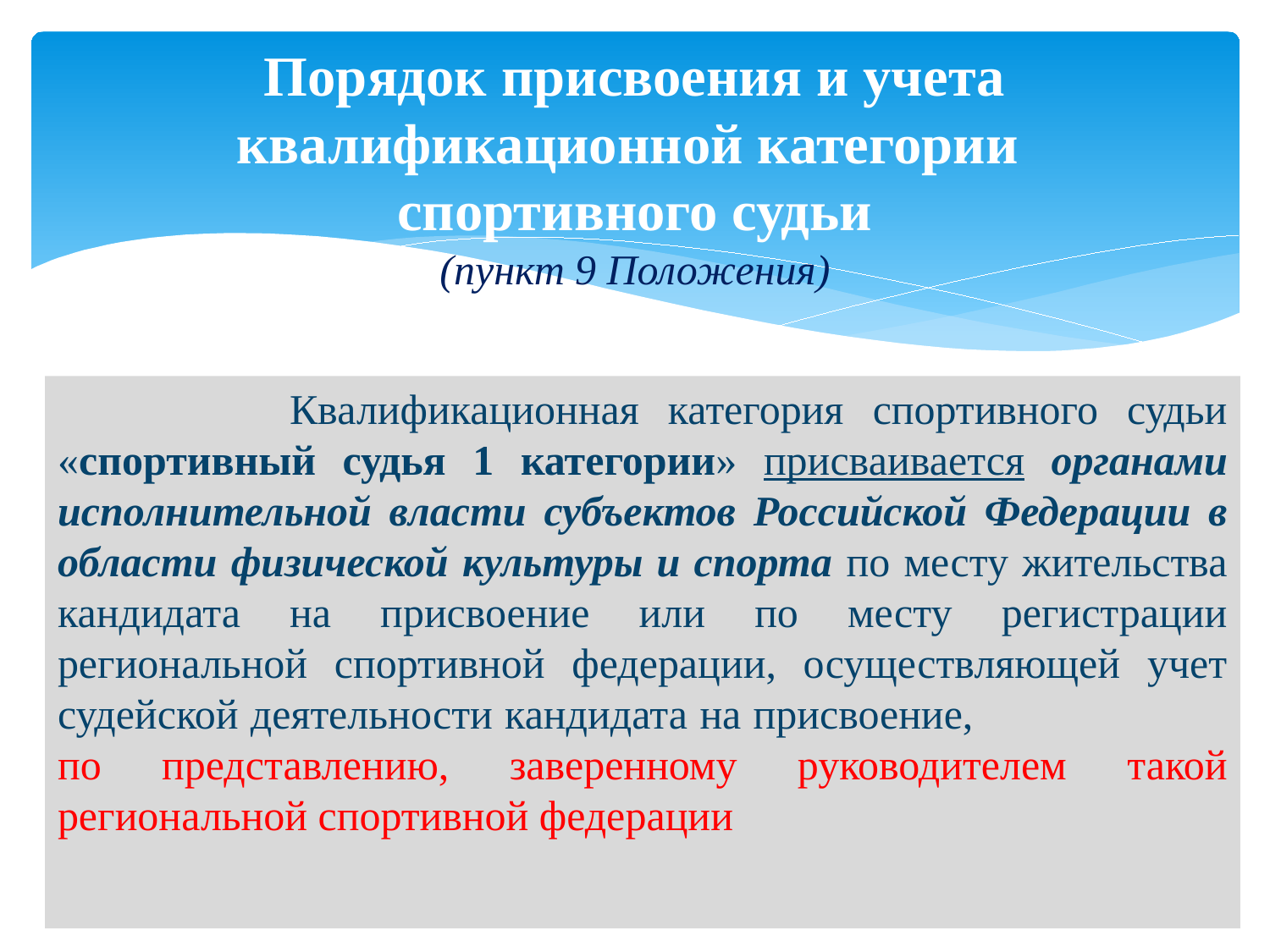

# Порядок присвоения и учета квалификационной категории спортивного судьи (пункт 9 Положения)
        Квалификационная категория спортивного судьи «спортивный судья 1 категории» присваивается органами исполнительной власти субъектов Российской Федерации в области физической культуры и спорта по месту жительства кандидата на присвоение или по месту регистрации региональной спортивной федерации, осуществляющей учет судейской деятельности кандидата на присвоение,                      по представлению, заверенному руководителем такой региональной спортивной федерации